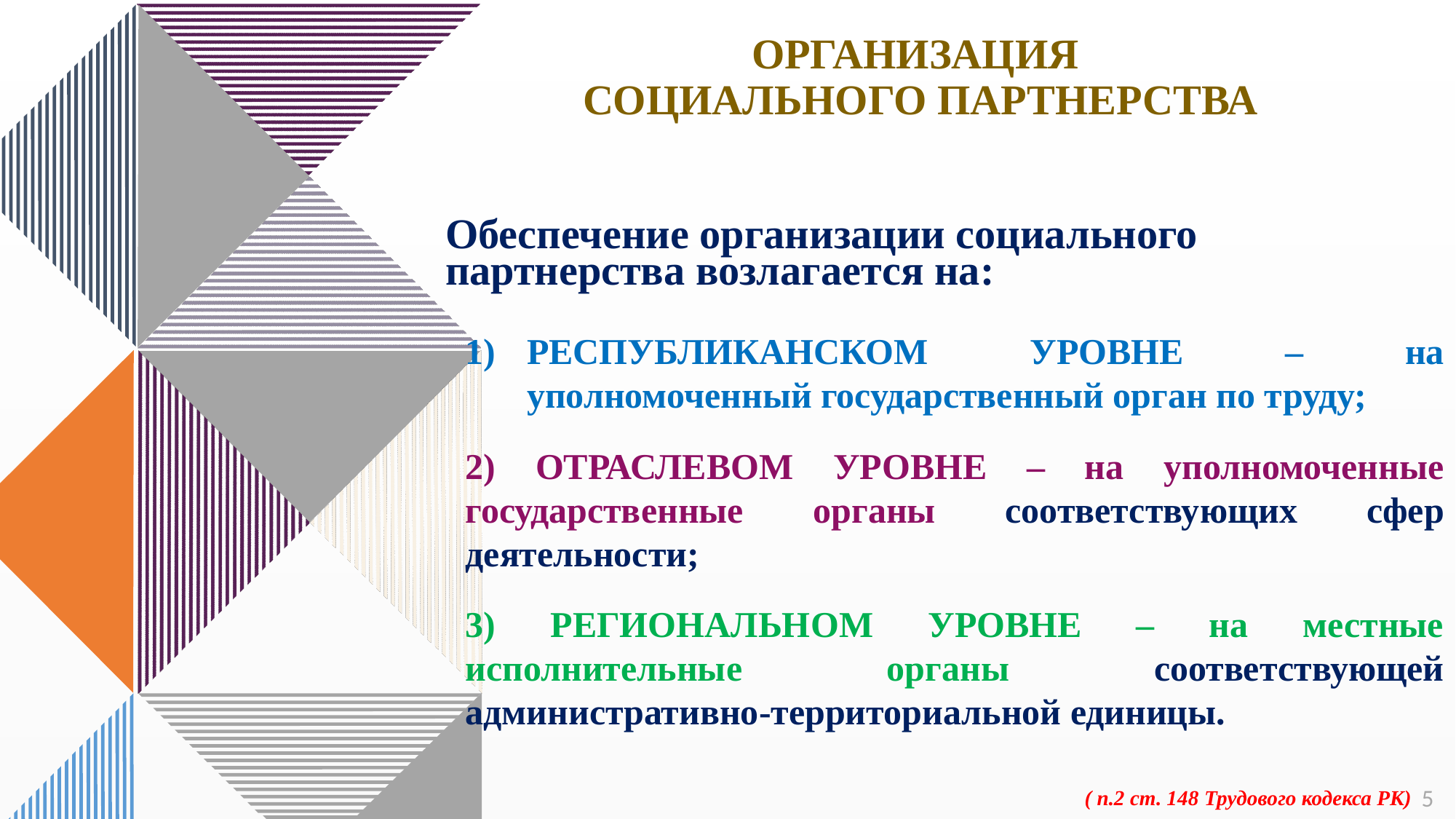

# ОРГАНИЗАЦИЯ СОЦИАЛЬНОГО ПАРТНЕРСТВА
Обеспечение организации социального партнерства возлагается на:

РЕСПУБЛИКАНСКОМ УРОВНЕ – на уполномоченный государственный орган по труду;

2) ОТРАСЛЕВОМ УРОВНЕ – на уполномоченные государственные органы соответствующих сфер деятельности;

3) РЕГИОНАЛЬНОМ УРОВНЕ – на местные исполнительные органы соответствующей административно-территориальной единицы.
( п.2 ст. 148 Трудового кодекса РК)
5